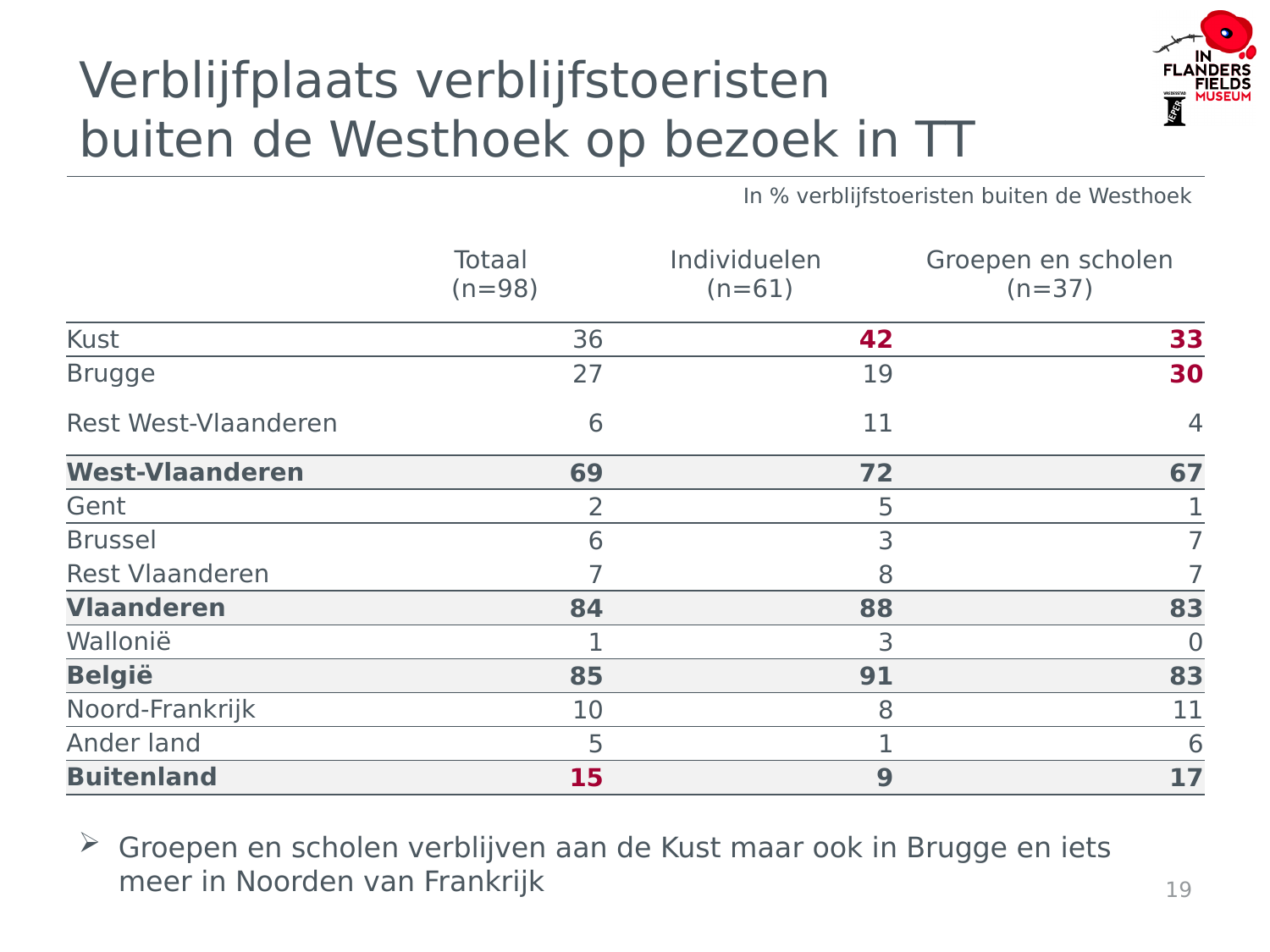

# Verblijfplaats verblijfstoeristen buiten de Westhoek op bezoek in TT
In % verblijfstoeristen buiten de Westhoek
|  | Totaal (n=98) | Individuelen (n=61) | Groepen en scholen (n=37) |
| --- | --- | --- | --- |
| Kust | 36 | 42 | 33 |
| Brugge | 27 | 19 | 30 |
| Rest West-Vlaanderen | 6 | 11 | 4 |
| West-Vlaanderen | 69 | 72 | 67 |
| Gent | 2 | 5 | 1 |
| Brussel | 6 | 3 | 7 |
| Rest Vlaanderen | 7 | 8 | 7 |
| Vlaanderen | 84 | 88 | 83 |
| Wallonië | 1 | 3 | 0 |
| België | 85 | 91 | 83 |
| Noord-Frankrijk | 10 | 8 | 11 |
| Ander land | 5 | 1 | 6 |
| Buitenland | 15 | 9 | 17 |
Groepen en scholen verblijven aan de Kust maar ook in Brugge en iets meer in Noorden van Frankrijk
19